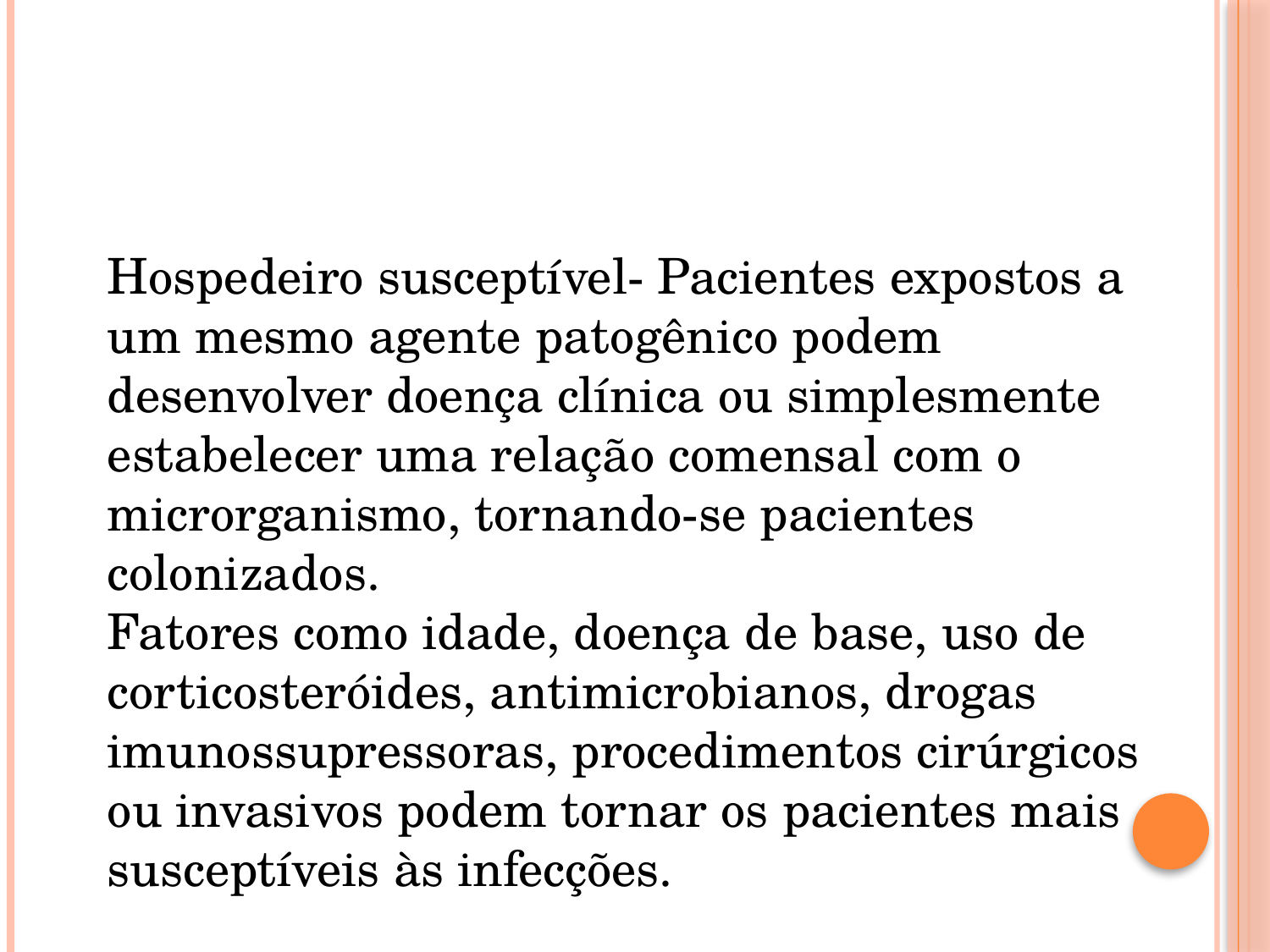

#

Hospedeiro susceptível- Pacientes expostos a um mesmo agente patogênico podem desenvolver doença clínica ou simplesmente estabelecer uma relação comensal com o microrganismo, tornando-se pacientes colonizados.
Fatores como idade, doença de base, uso de corticosteróides, antimicrobianos, drogas imunossupressoras, procedimentos cirúrgicos ou invasivos podem tornar os pacientes mais susceptíveis às infecções.